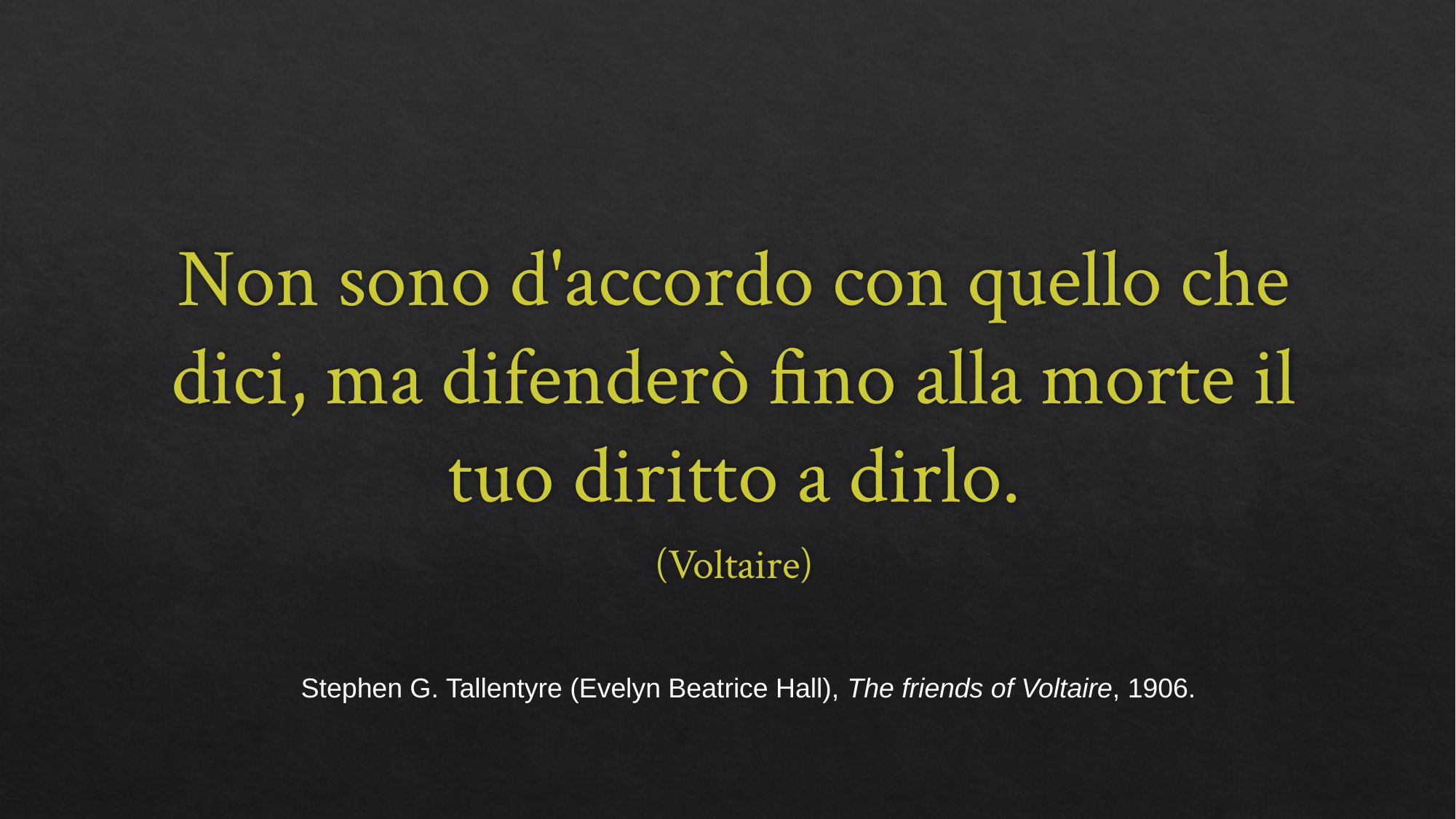

#
Non sono d'accordo con quello che dici, ma difenderò fino alla morte il tuo diritto a dirlo.
(Voltaire)
Stephen G. Tallentyre (Evelyn Beatrice Hall), The friends of Voltaire, 1906.